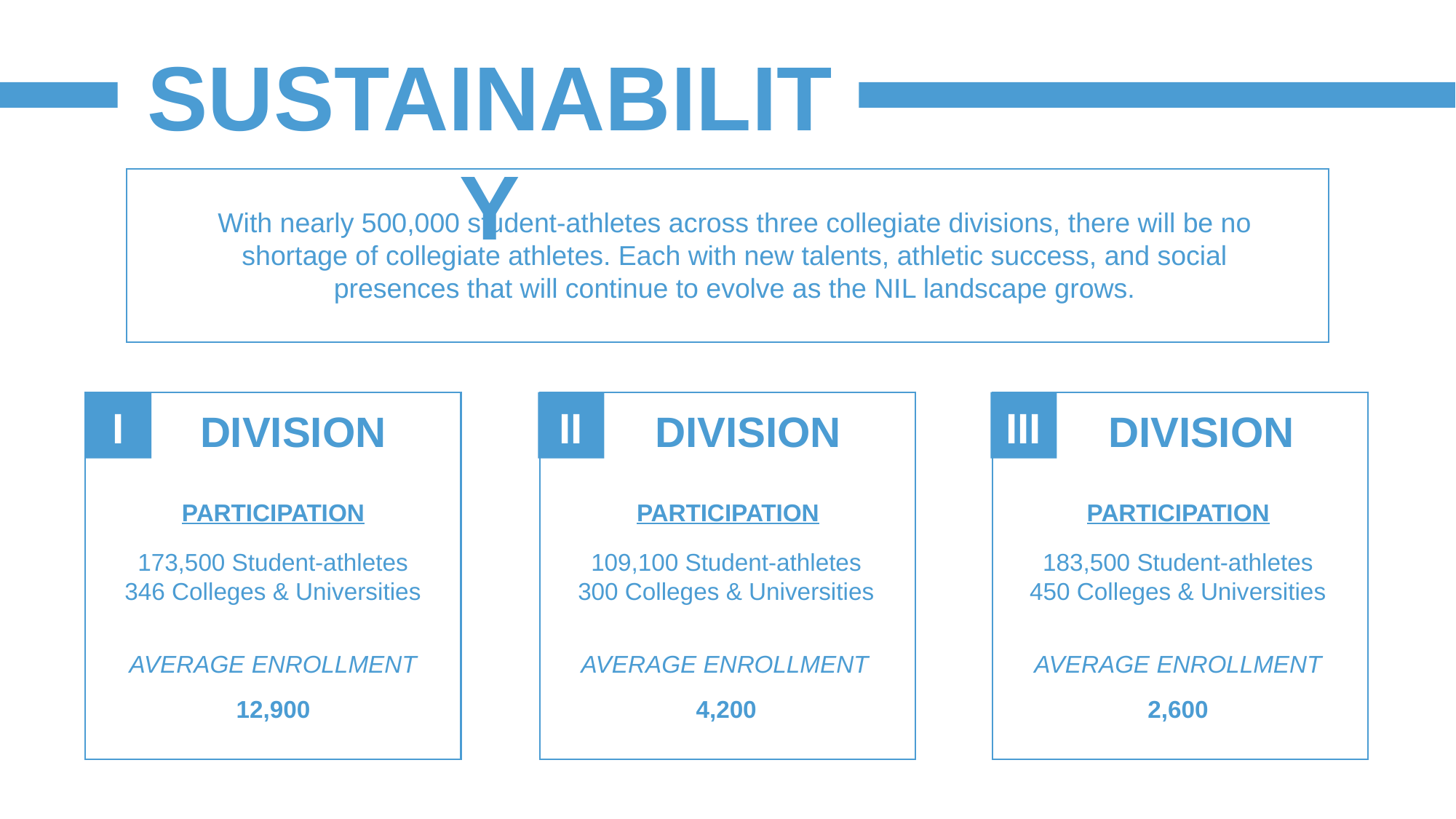

SUSTAINABILITY

With nearly 500,000 student-athletes across three collegiate divisions, there will be no shortage of collegiate athletes. Each with new talents, athletic success, and social presences that will continue to evolve as the NIL landscape grows.

I
II
III
DIVISION
DIVISION
DIVISION
PARTICIPATION
PARTICIPATION
PARTICIPATION
173,500 Student-athletes
346 Colleges & Universities
109,100 Student-athletes
300 Colleges & Universities
183,500 Student-athletes
450 Colleges & Universities
AVERAGE ENROLLMENT
AVERAGE ENROLLMENT
AVERAGE ENROLLMENT
12,900
4,200
2,600